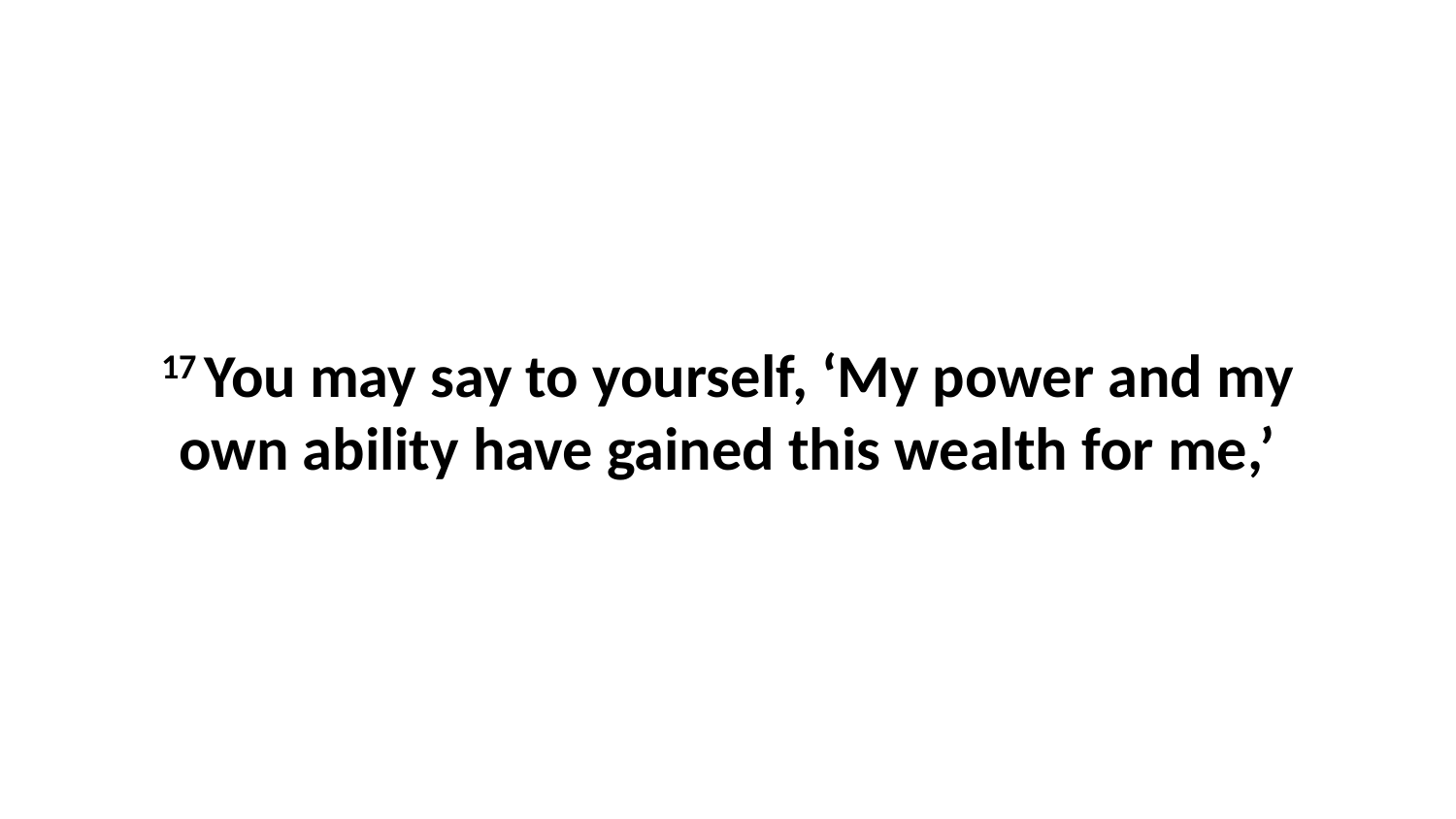

17 You may say to yourself, ‘My power and my own ability have gained this wealth for me,’